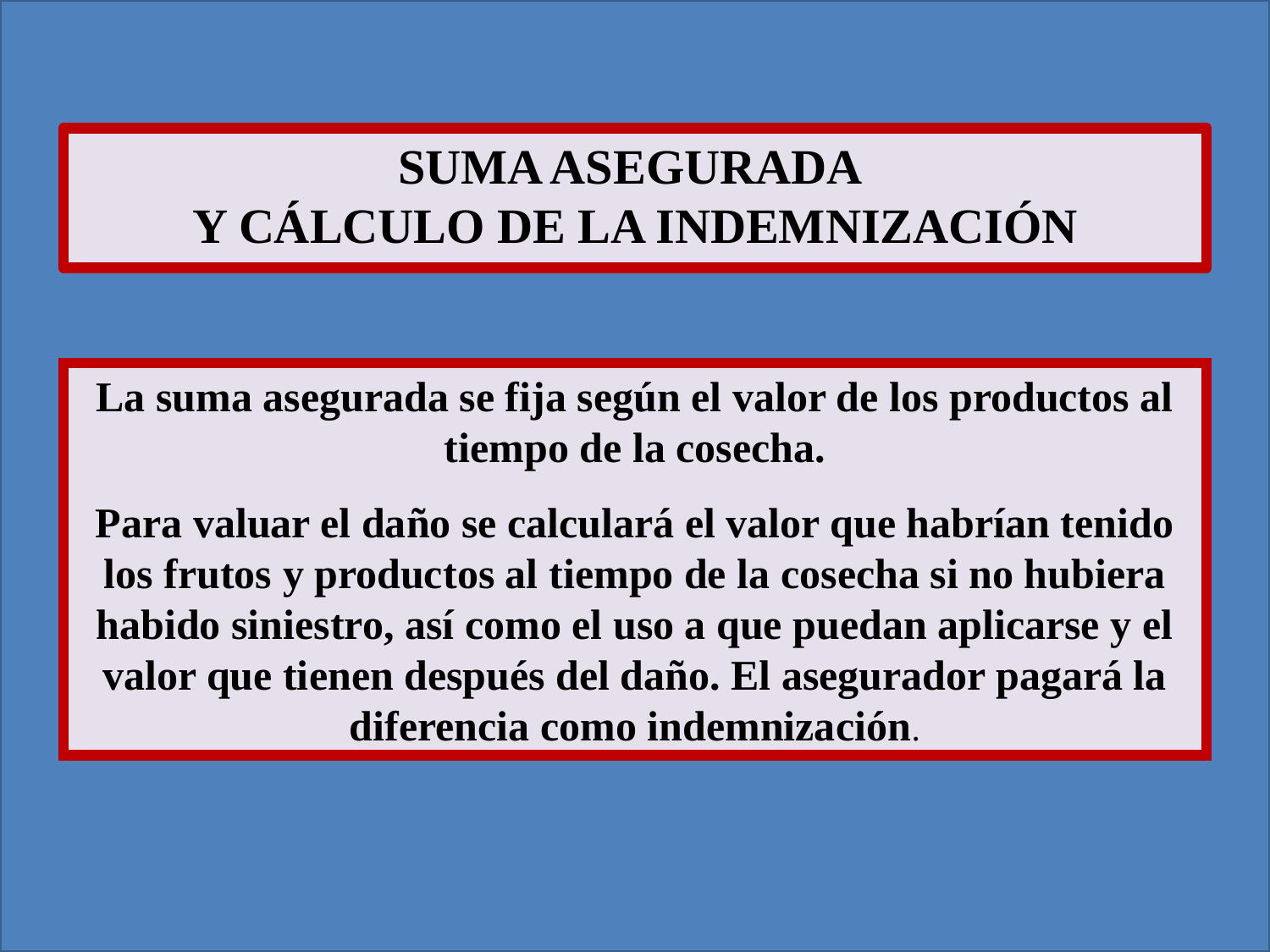

SUMA ASEGURADA
Y CÁLCULO DE LA INDEMNIZACIÓN
La suma asegurada se fija según el valor de los productos al tiempo de la cosecha.
Para valuar el daño se calculará el valor que habrían tenido los frutos y productos al tiempo de la cosecha si no hubiera habido siniestro, así como el uso a que puedan aplicarse y el valor que tienen después del daño. El asegurador pagará la diferencia como indemnización.